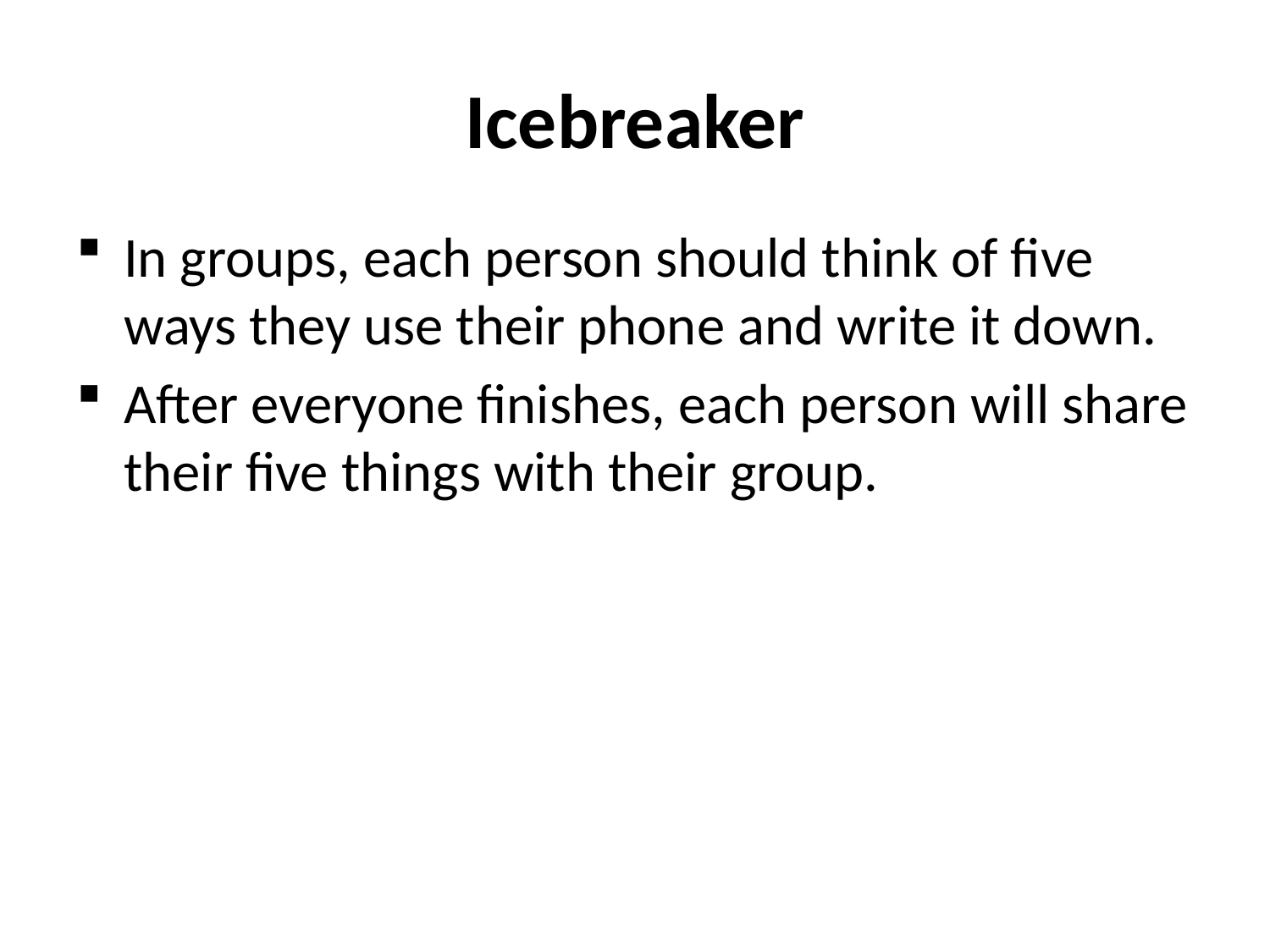

# Icebreaker
In groups, each person should think of five ways they use their phone and write it down.
After everyone finishes, each person will share their five things with their group.